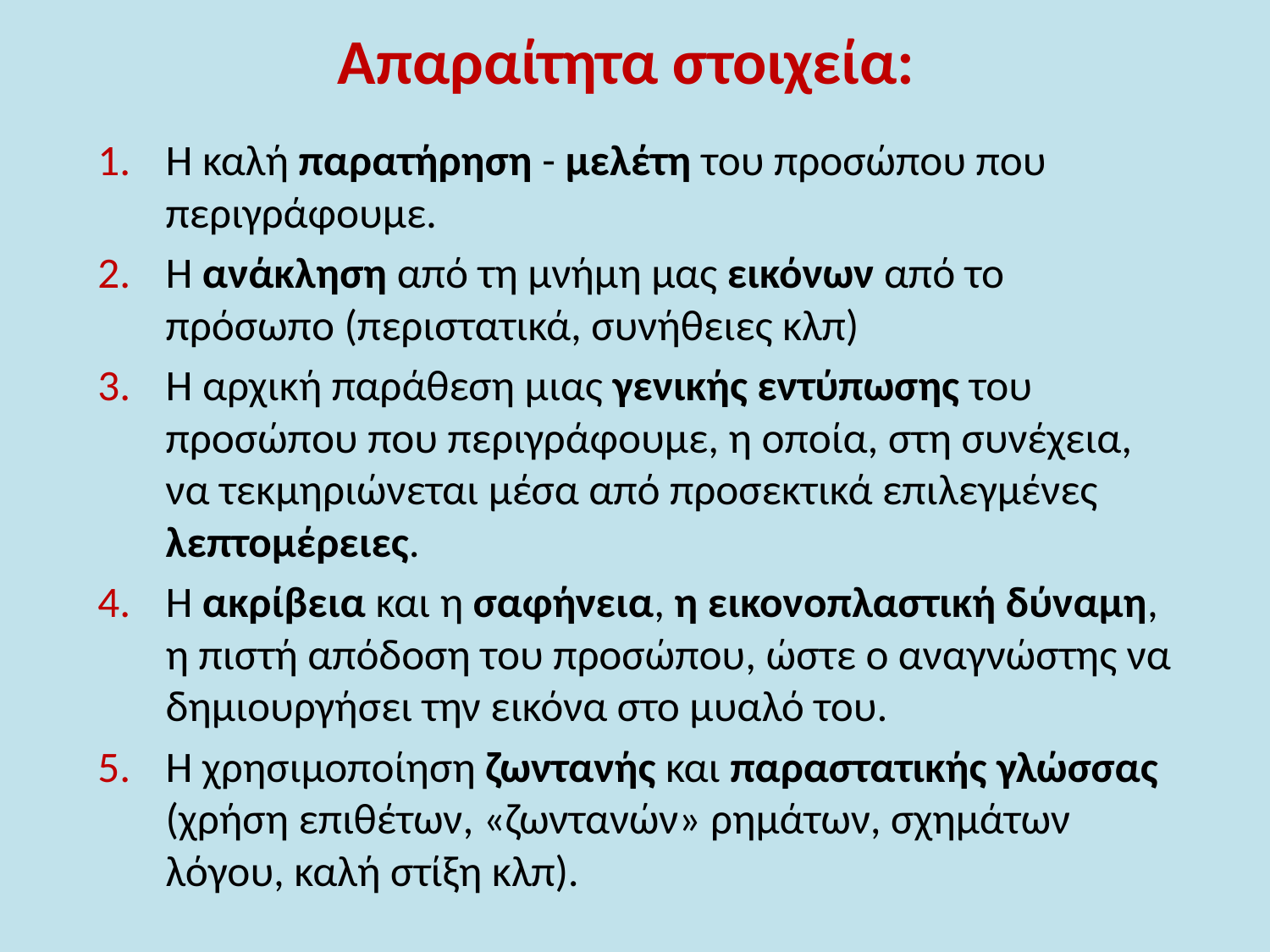

# Απαραίτητα στοιχεία:
Η καλή παρατήρηση - μελέτη του προσώπου που περιγράφουμε.
Η ανάκληση από τη μνήμη μας εικόνων από το πρόσωπο (περιστατικά, συνήθειες κλπ)
Η αρχική παράθεση μιας γενικής εντύπωσης του προσώπου που περιγράφουμε, η οποία, στη συνέχεια, να τεκμηριώνεται μέσα από προσεκτικά επιλεγμένες λεπτομέρειες.
Η ακρίβεια και η σαφήνεια, η εικονοπλαστική δύναμη, η πιστή απόδοση του προσώπου, ώστε ο αναγνώστης να δημιουργήσει την εικόνα στο μυαλό του.
Η χρησιμοποίηση ζωντανής και παραστατικής γλώσσας (χρήση επιθέτων, «ζωντανών» ρημάτων, σχημάτων λόγου, καλή στίξη κλπ).